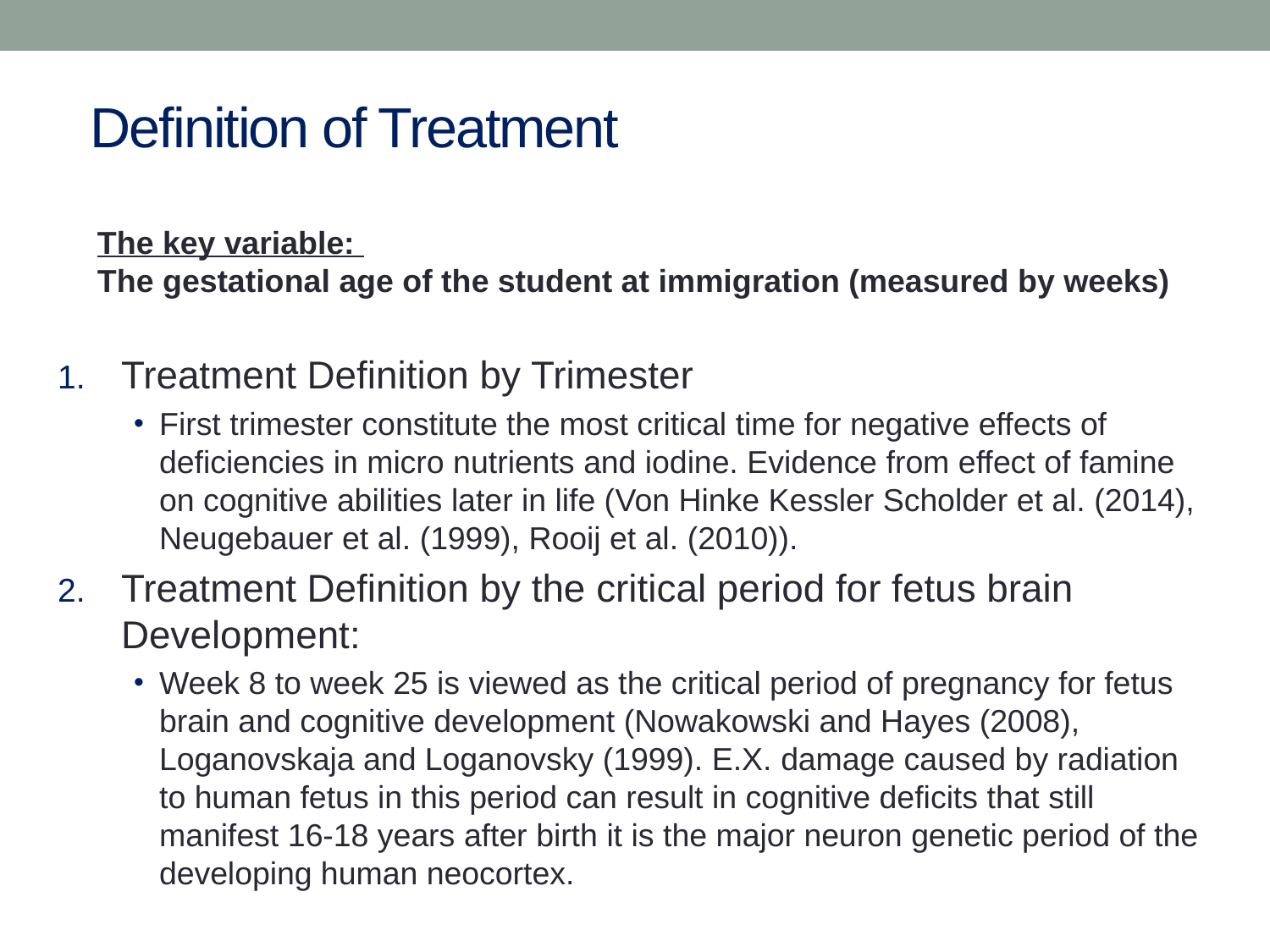

# Definition of Treatment
The key variable:
The gestational age of the student at immigration (measured by weeks)

Treatment Definition by Trimester
First trimester constitute the most critical time for negative effects of deficiencies in micro nutrients and iodine. Evidence from effect of famine on cognitive abilities later in life (Von Hinke Kessler Scholder et al. (2014), Neugebauer et al. (1999), Rooij et al. (2010)).
Treatment Definition by the critical period for fetus brain Development:
Week 8 to week 25 is viewed as the critical period of pregnancy for fetus brain and cognitive development (Nowakowski and Hayes (2008), Loganovskaja and Loganovsky (1999). E.X. damage caused by radiation to human fetus in this period can result in cognitive deficits that still manifest 16-18 years after birth it is the major neuron genetic period of the developing human neocortex.